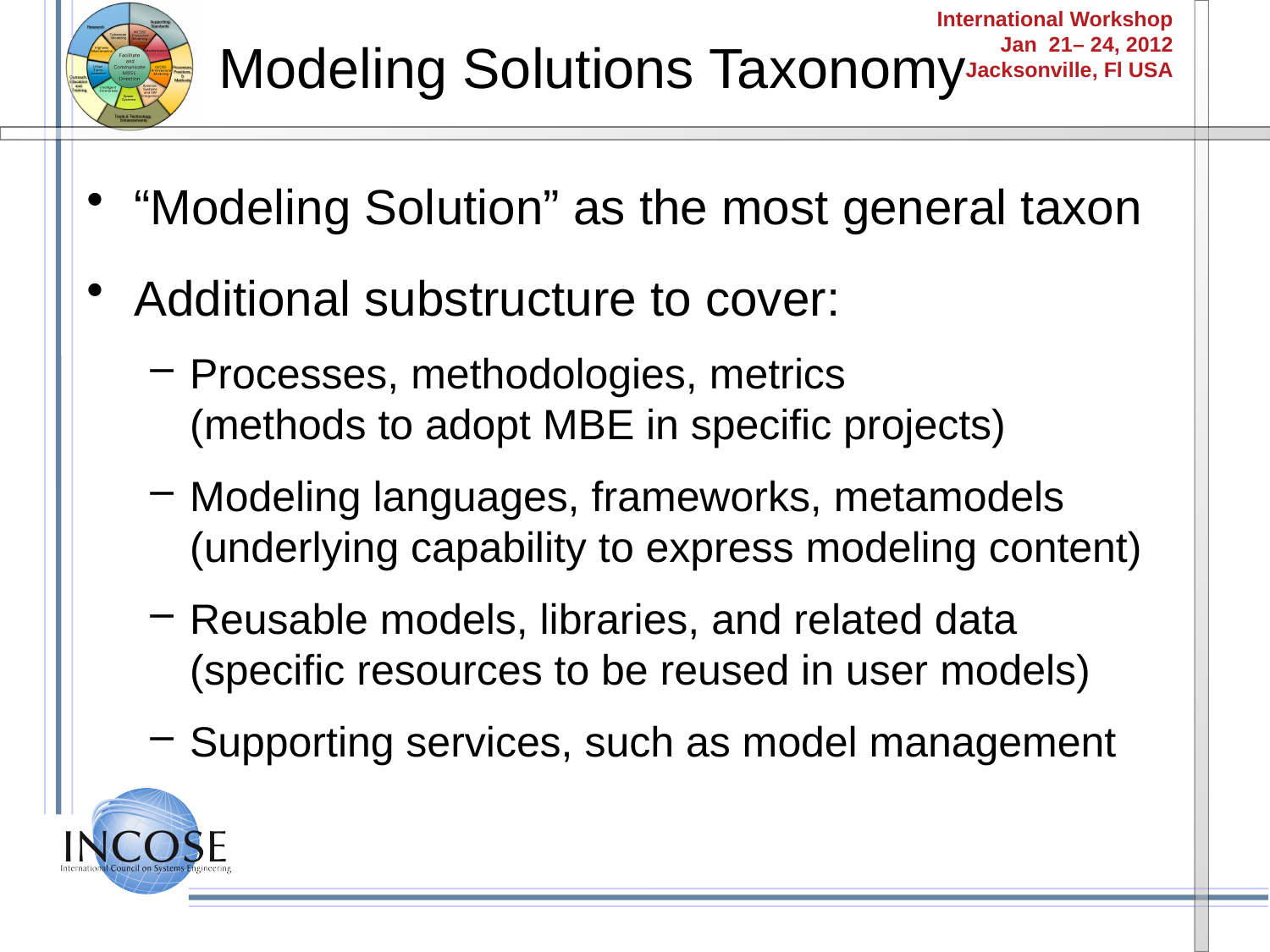

Modeling Solutions Taxonomy
“Modeling Solution” as the most general taxon
Additional substructure to cover:
Processes, methodologies, metrics
(methods to adopt MBE in specific projects)
Modeling languages, frameworks, metamodels
(underlying capability to express modeling content)
Reusable models, libraries, and related data
(specific resources to be reused in user models)
Supporting services, such as model management